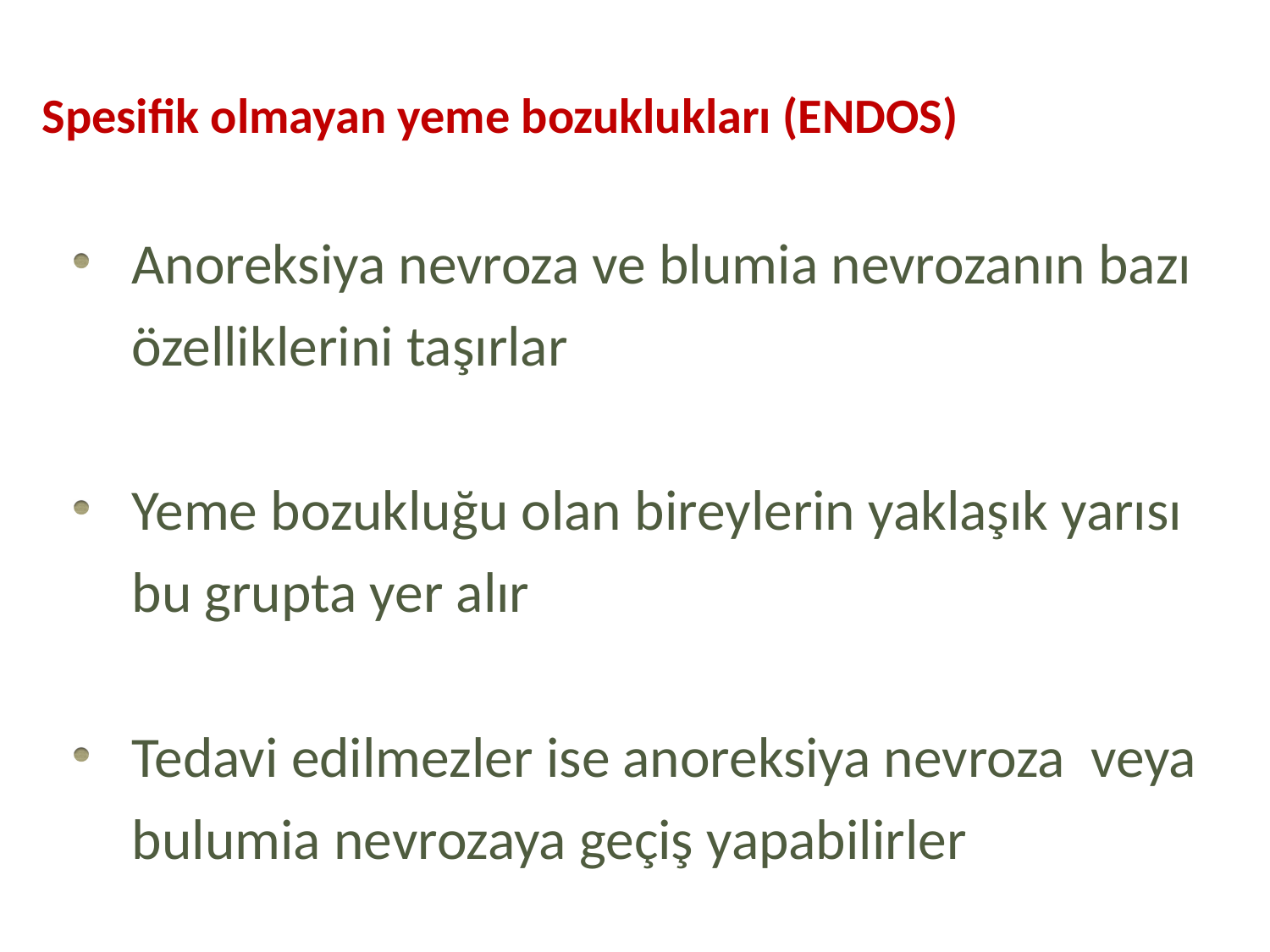

Spesifik olmayan yeme bozuklukları (ENDOS)
Anoreksiya nevroza ve blumia nevrozanın bazı özelliklerini taşırlar
Yeme bozukluğu olan bireylerin yaklaşık yarısı bu grupta yer alır
Tedavi edilmezler ise anoreksiya nevroza  veya bulumia nevrozaya geçiş yapabilirler